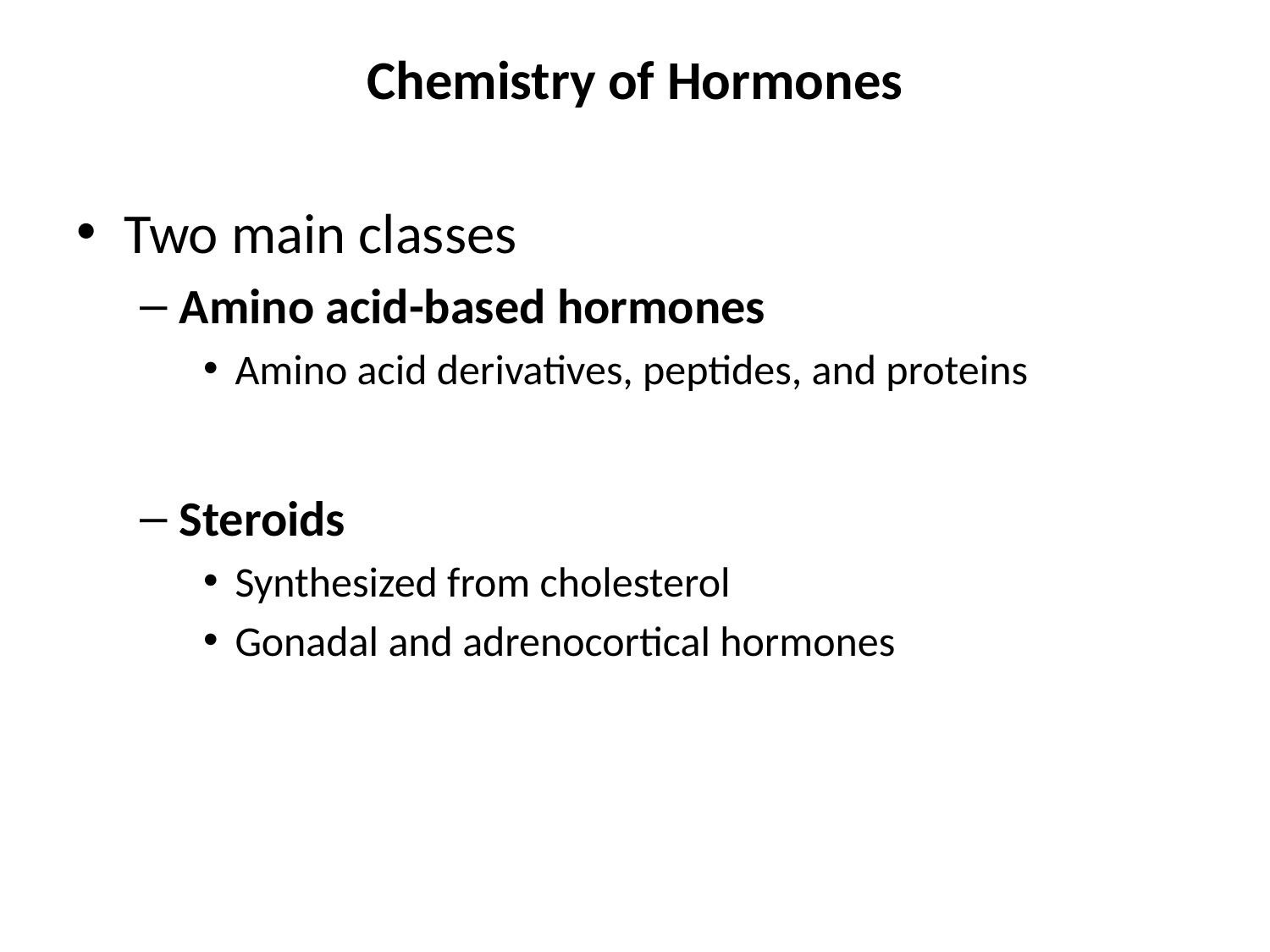

# Chemistry of Hormones
Two main classes
Amino acid-based hormones
Amino acid derivatives, peptides, and proteins

Steroids
Synthesized from cholesterol
Gonadal and adrenocortical hormones